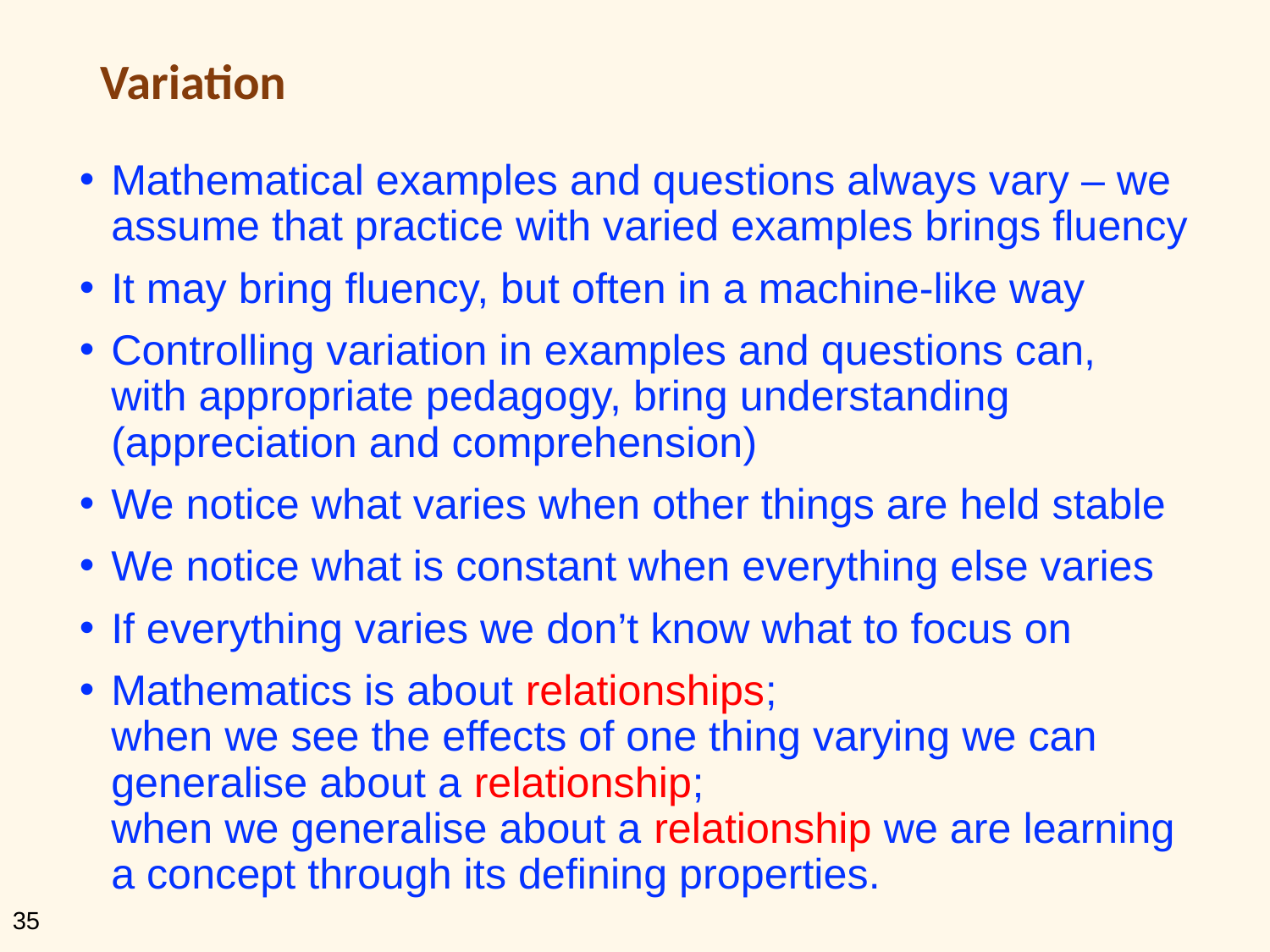

# Variation
Mathematical examples and questions always vary – we assume that practice with varied examples brings fluency
It may bring fluency, but often in a machine-like way
Controlling variation in examples and questions can,  with appropriate pedagogy, bring understanding (appreciation and comprehension)
We notice what varies when other things are held stable
We notice what is constant when everything else varies
If everything varies we don’t know what to focus on
Mathematics is about relationships;
when we see the effects of one thing varying we can generalise about a relationship;
when we generalise about a relationship we are learning a concept through its defining properties.